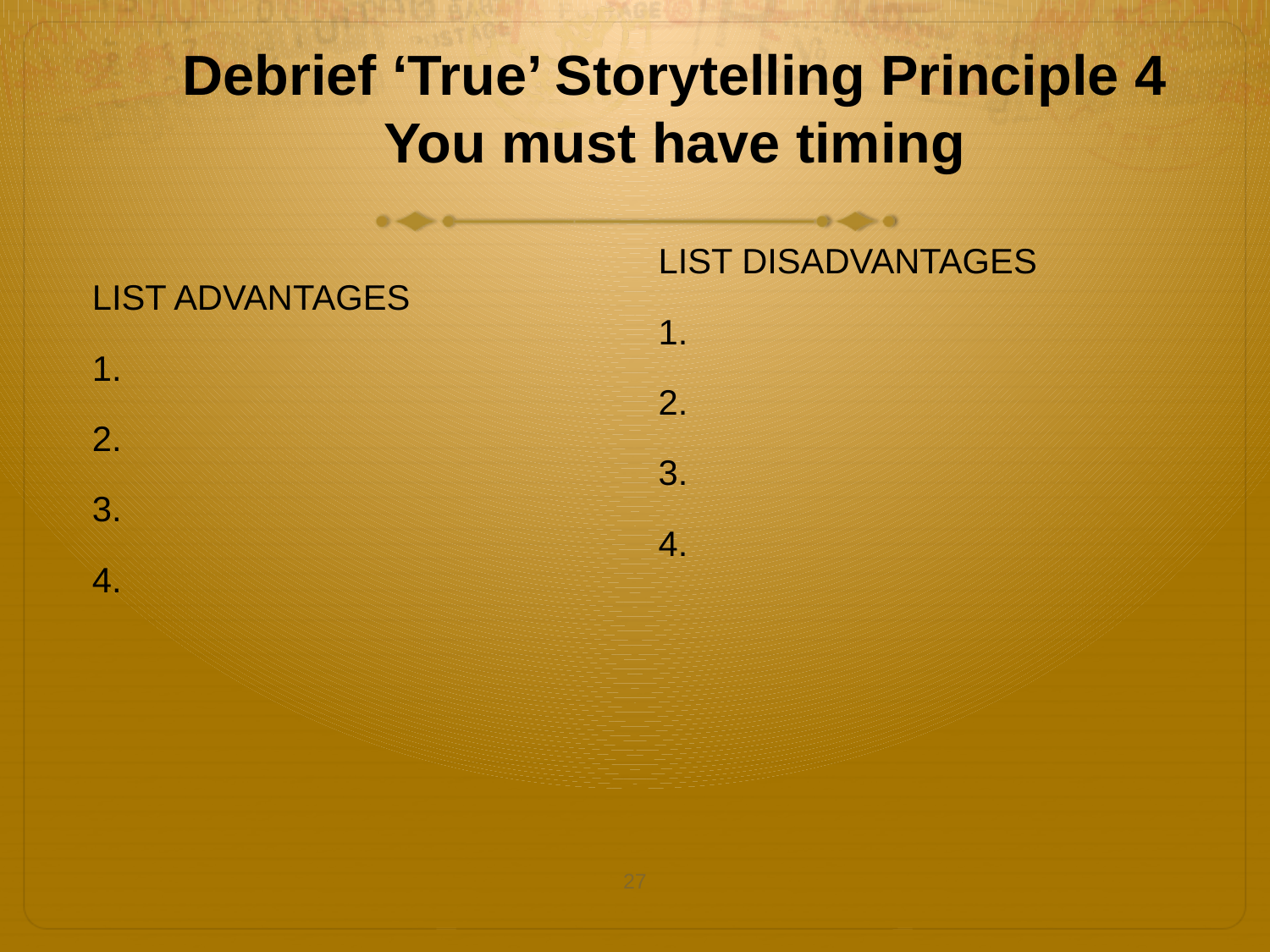

# Debrief ‘True’ Storytelling Principle 4 You must have timing
LIST DISADVANTAGES
1.
2.
3.
4.
LIST ADVANTAGES
1.
2.
3.
4.
27